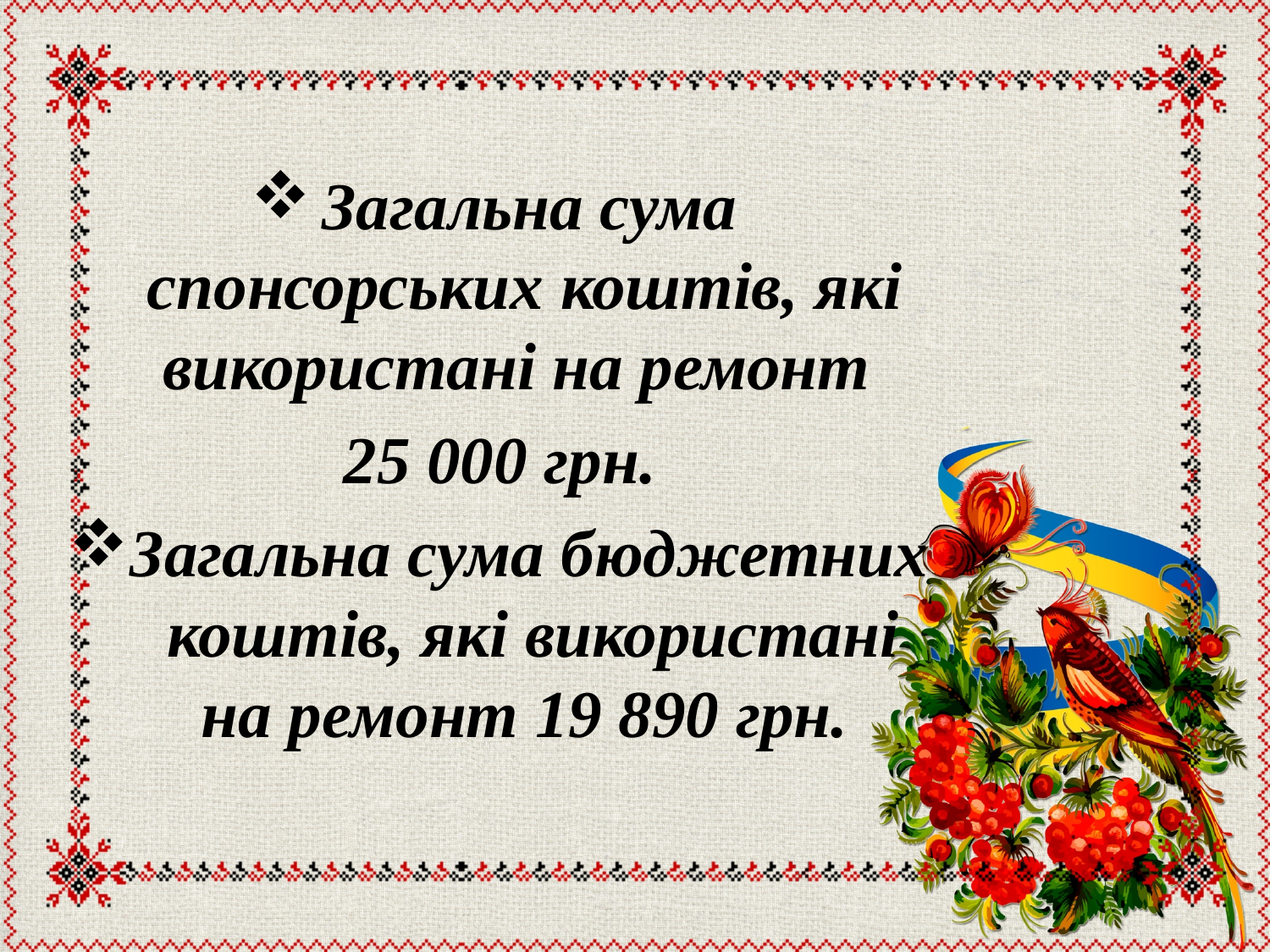

Загальна сума спонсорських коштів, які використані на ремонт
25 000 грн.
Загальна сума бюджетних  коштів, які використані на ремонт 19 890 грн.